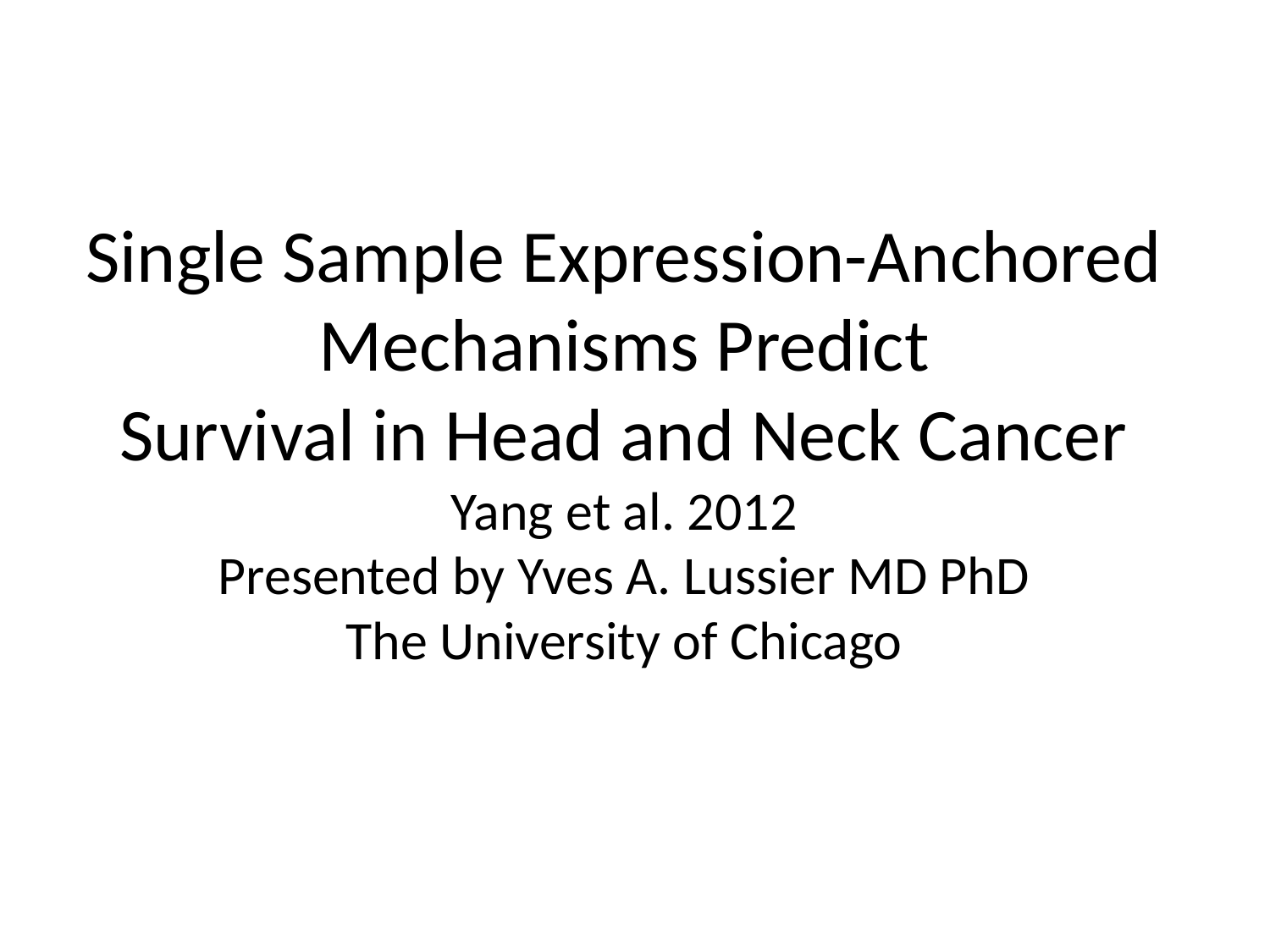

# Single Sample Expression-Anchored Mechanisms Predict Survival in Head and Neck Cancer Yang et al. 2012 Presented by Yves A. Lussier MD PhD The University of Chicago